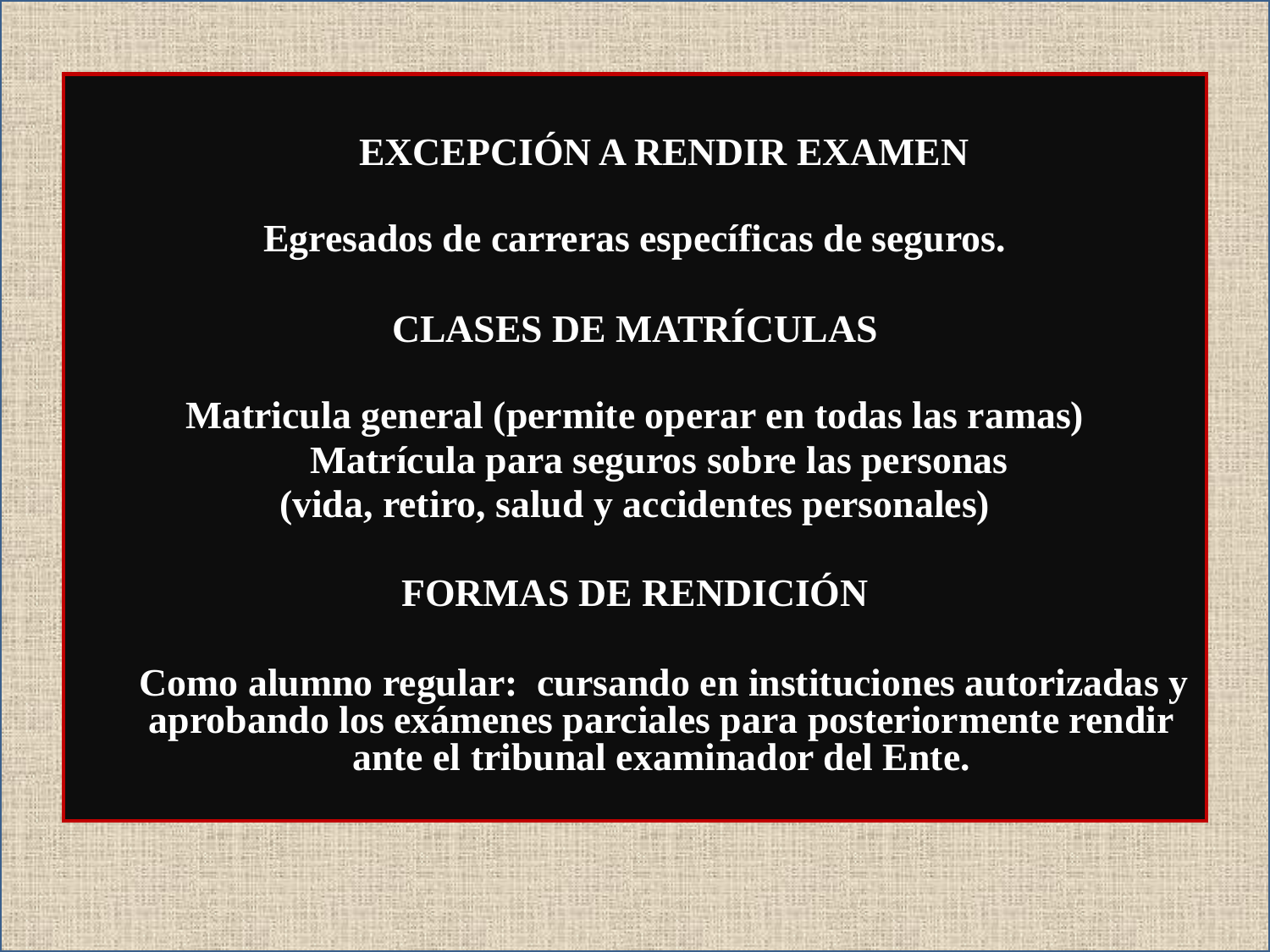

EXCEPCIÓN A RENDIR EXAMEN

Egresados de carreras específicas de seguros.

CLASES DE MATRÍCULAS

Matricula general (permite operar en todas las ramas)
     Matrícula para seguros sobre las personas
(vida, retiro, salud y accidentes personales)

FORMAS DE RENDICIÓN

      Como alumno regular:  cursando en instituciones autorizadas y aprobando los exámenes parciales para posteriormente rendir ante el tribunal examinador del Ente.